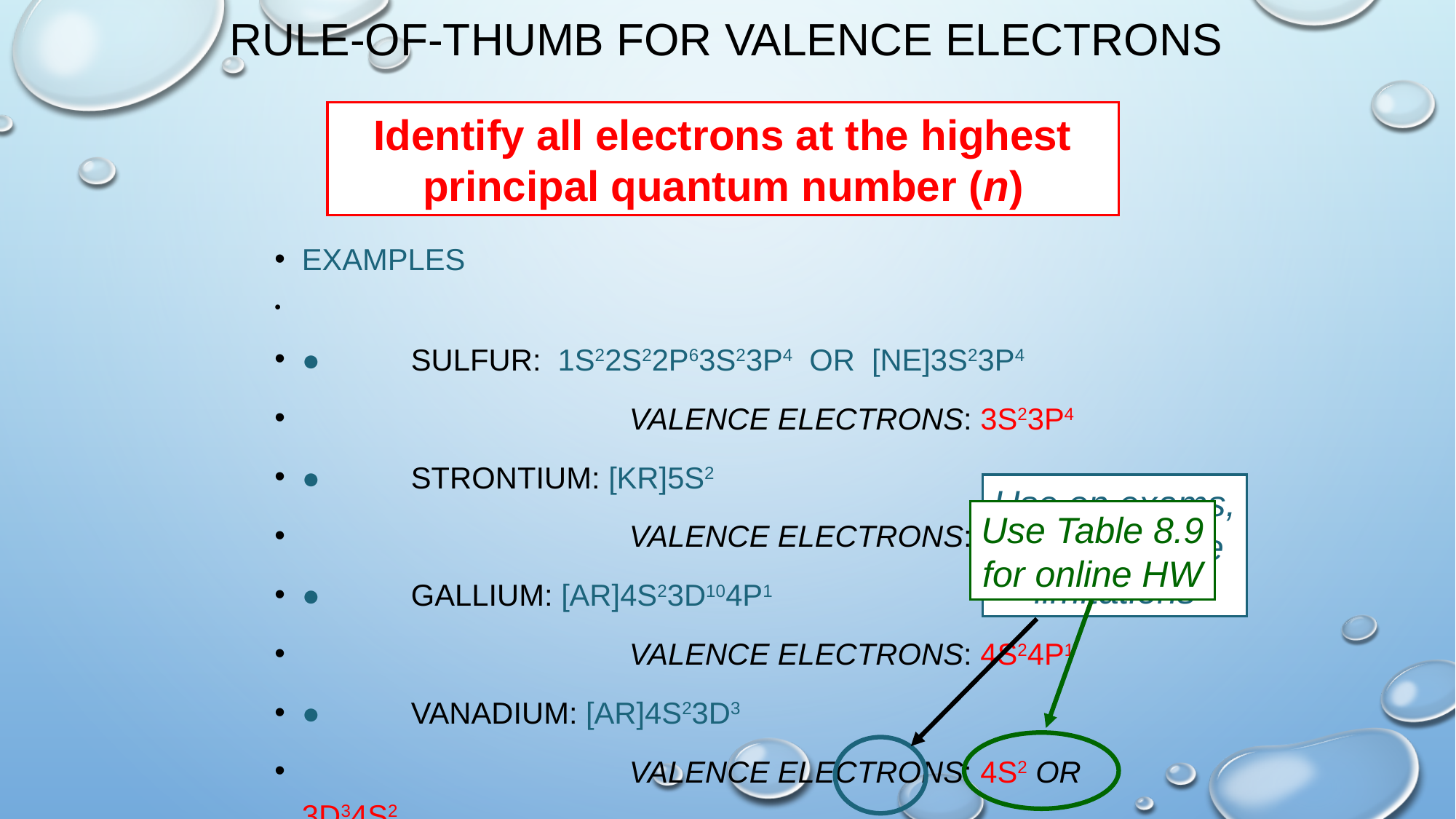

Rule-of-thumb for valence electrons
Identify all electrons at the highest principal quantum number (n)
Examples

●	Sulfur:  1s22s22p63s23p4  or  [Ne]3s23p4
			valence electrons: 3s23p4
●	Strontium: [Kr]5s2
			valence electrons: 5s2
●	Gallium: [Ar]4s23d104p1
			valence electrons: 4s24p1
●	Vanadium: [Ar]4s23d3
			valence electrons: 4s2 or 3d34s2
Use on exams,
but recognize
limitations

Use Table 8.9
for online HW